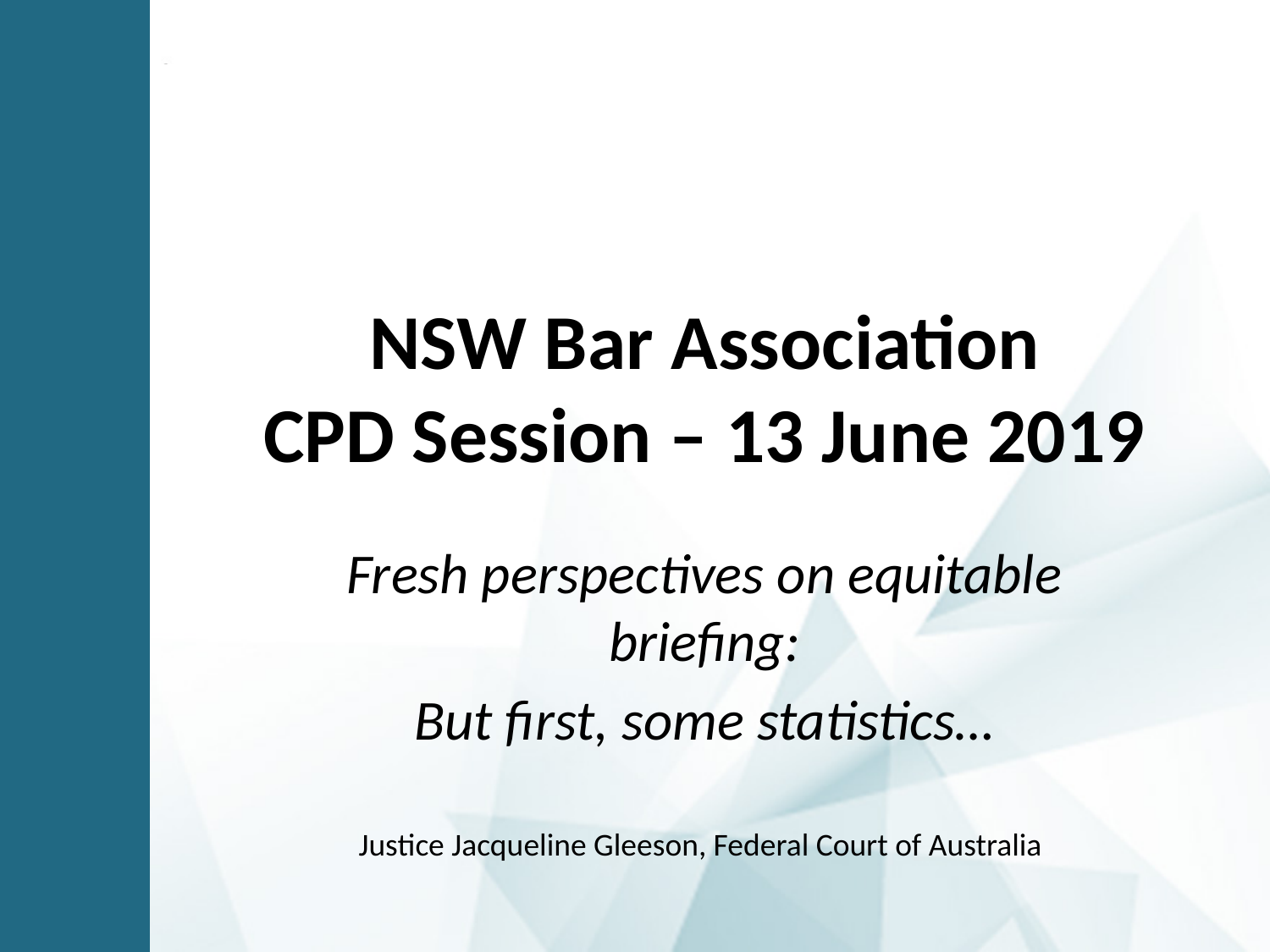

# NSW Bar Association CPD Session – 13 June 2019
Fresh perspectives on equitable briefing:
But first, some statistics…

Justice Jacqueline Gleeson, Federal Court of Australia